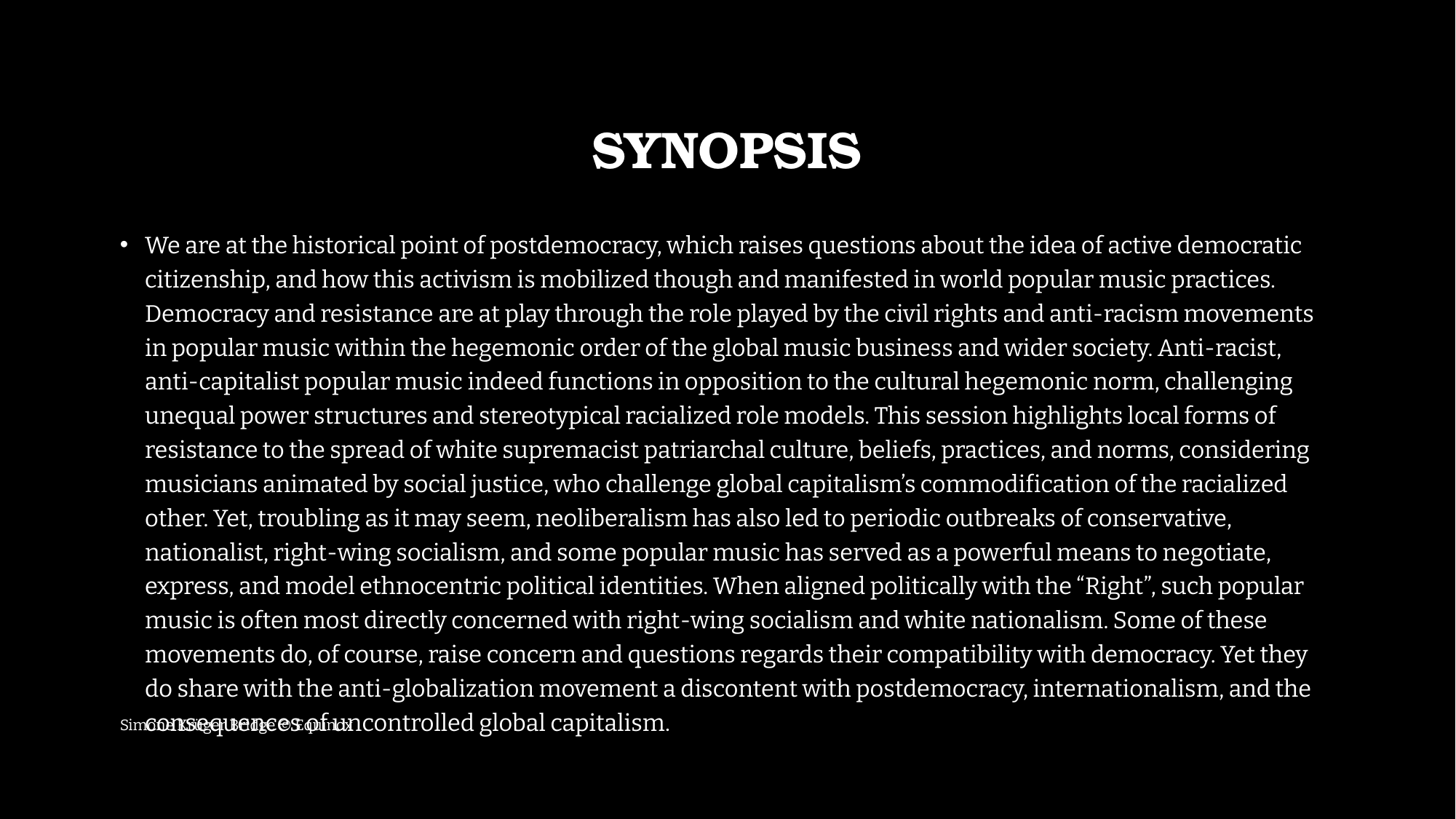

# synopsis
We are at the historical point of postdemocracy, which raises questions about the idea of active democratic citizenship, and how this activism is mobilized though and manifested in world popular music practices. Democracy and resistance are at play through the role played by the civil rights and anti-racism movements in popular music within the hegemonic order of the global music business and wider society. Anti-racist, anti-capitalist popular music indeed functions in opposition to the cultural hegemonic norm, challenging unequal power structures and stereotypical racialized role models. This session highlights local forms of resistance to the spread of white supremacist patriarchal culture, beliefs, practices, and norms, considering musicians animated by social justice, who challenge global capitalism’s commodification of the racialized other. Yet, troubling as it may seem, neoliberalism has also led to periodic outbreaks of conservative, nationalist, right-wing socialism, and some popular music has served as a powerful means to negotiate, express, and model ethnocentric political identities. When aligned politically with the “Right”, such popular music is often most directly concerned with right-wing socialism and white nationalism. Some of these movements do, of course, raise concern and questions regards their compatibility with democracy. Yet they do share with the anti-globalization movement a discontent with postdemocracy, internationalism, and the consequences of uncontrolled global capitalism.
Simone Krüger Bridge © Equinox